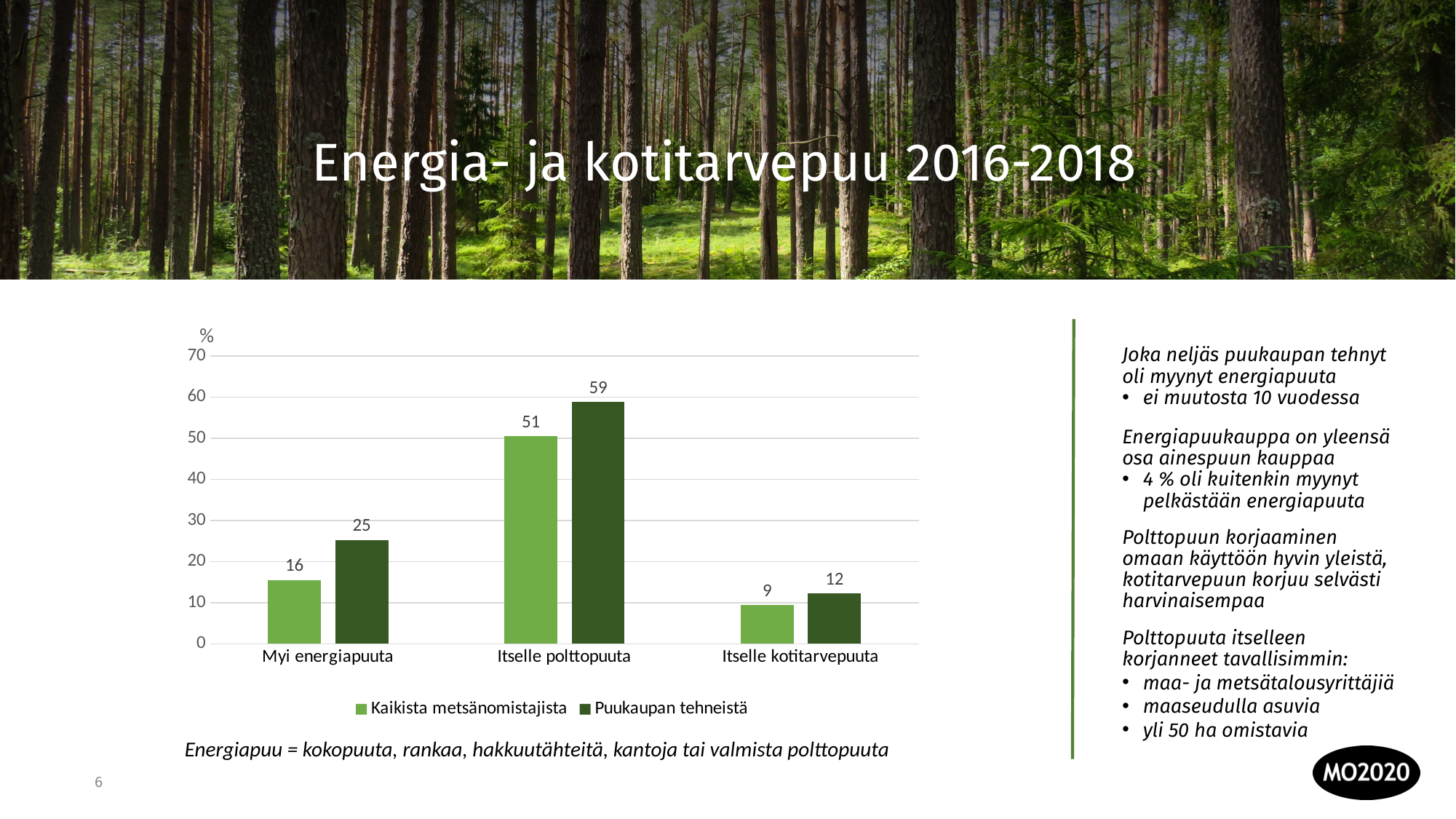

Energia- ja kotitarvepuu 2016-2018

### Chart

| Category | Kaikista metsänomistajista | Puukaupan tehneistä |
|---|---|---|
| Myi energiapuuta | 15.5 | 25.3 |
| Itselle polttopuuta | 50.5 | 58.8 |
| Itselle kotitarvepuuta | 9.4 | 12.2 |
Joka neljäs puukaupan tehnyt oli myynyt energiapuuta
ei muutosta 10 vuodessa
Energiapuukauppa on yleensä osa ainespuun kauppaa
4 % oli kuitenkin myynyt pelkästään energiapuuta
Polttopuun korjaaminen omaan käyttöön hyvin yleistä, kotitarvepuun korjuu selvästi harvinaisempaa
Polttopuuta itselleen korjanneet tavallisimmin:
maa- ja metsätalousyrittäjiä
maaseudulla asuvia
yli 50 ha omistavia

Energiapuu = kokopuuta, rankaa, hakkuutähteitä, kantoja tai valmista polttopuuta
6